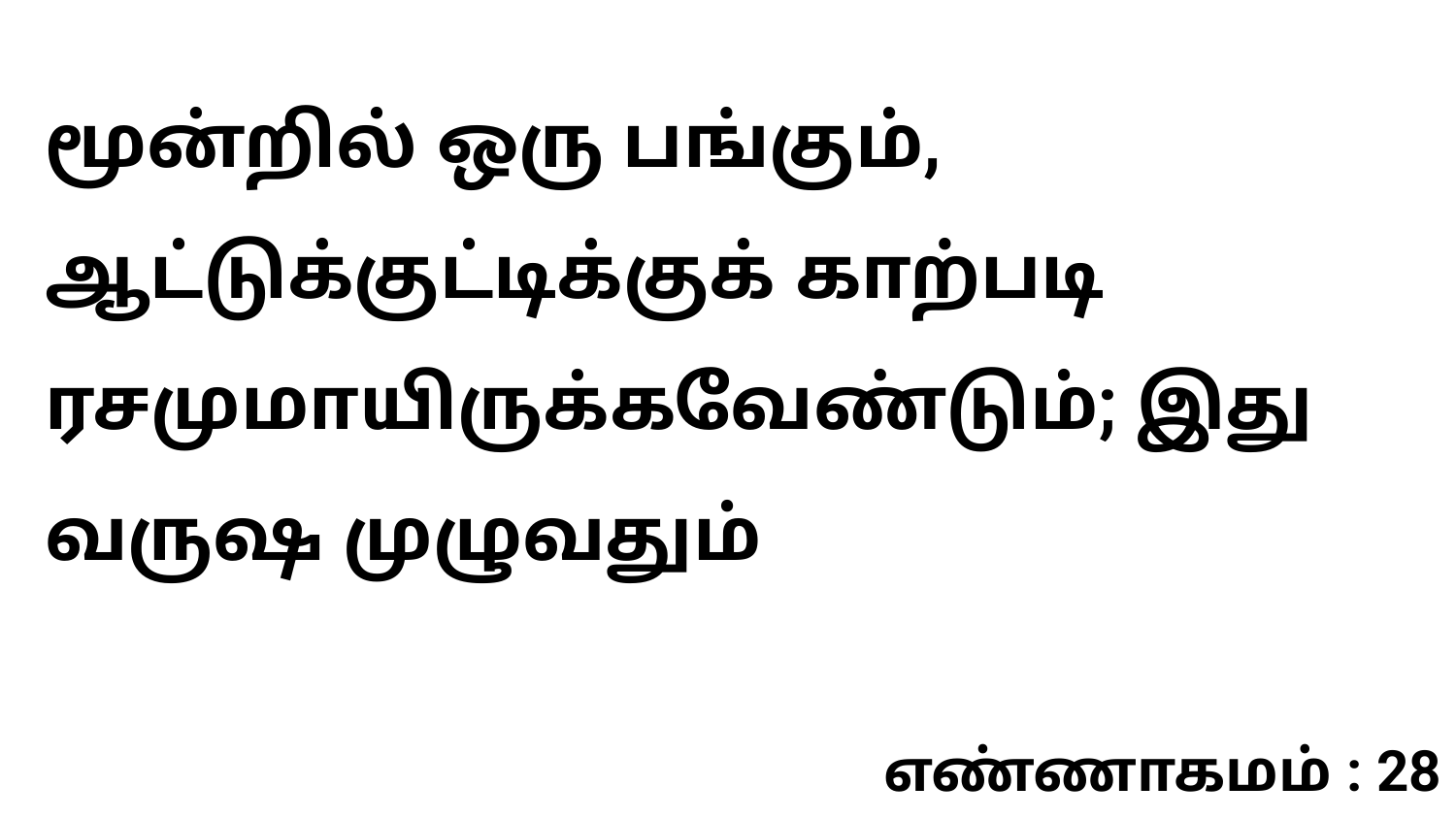

மூன்றில் ஒரு பங்கும், ஆட்டுக்குட்டிக்குக் காற்படி ரசமுமாயிருக்கவேண்டும்; இது வருஷ முழுவதும்
எண்ணாகமம் : 28